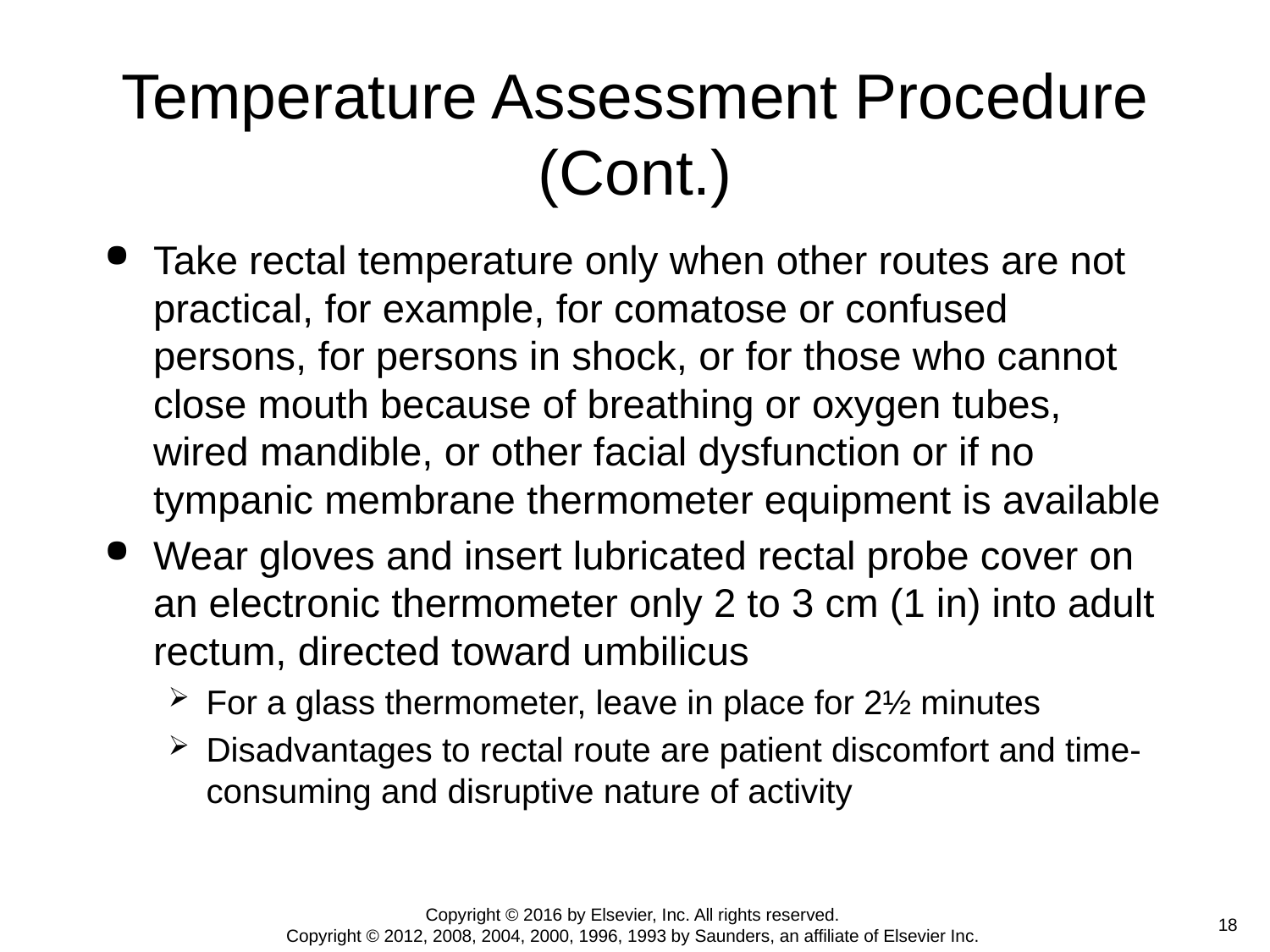

# Temperature Assessment Procedure (Cont.)
Take rectal temperature only when other routes are not practical, for example, for comatose or confused persons, for persons in shock, or for those who cannot close mouth because of breathing or oxygen tubes, wired mandible, or other facial dysfunction or if no tympanic membrane thermometer equipment is available
Wear gloves and insert lubricated rectal probe cover on an electronic thermometer only 2 to 3 cm (1 in) into adult rectum, directed toward umbilicus
For a glass thermometer, leave in place for 2½ minutes
Disadvantages to rectal route are patient discomfort and time-consuming and disruptive nature of activity

Copyright © 2016 by Elsevier, Inc. All rights reserved.
Copyright © 2012, 2008, 2004, 2000, 1996, 1993 by Saunders, an affiliate of Elsevier Inc.
 18